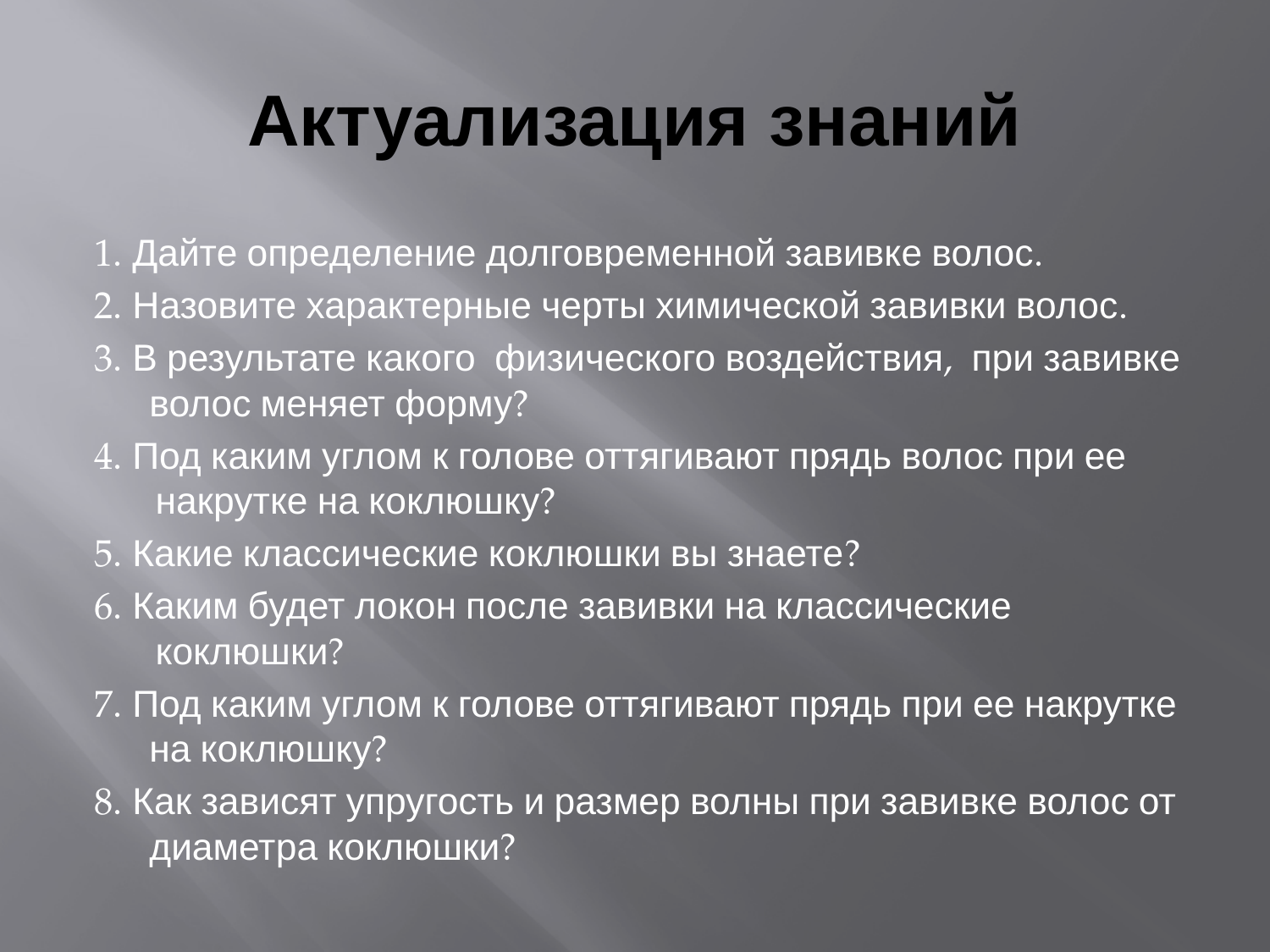

# Актуализация знаний
1. Дайте определение долговременной завивке волос.
2. Назовите характерные черты химической завивки волос.
3. В результате какого  физического воздействия,  при завивке волос меняет форму?
4. Под каким углом к голове оттягивают прядь волос при ее накрутке на коклюшку?
5. Какие классические коклюшки вы знаете?
6. Каким будет локон после завивки на классические коклюшки?
7. Под каким углом к голове оттягивают прядь при ее накрутке на коклюшку?
8. Как зависят упругость и размер волны при завивке волос от диаметра коклюшки?